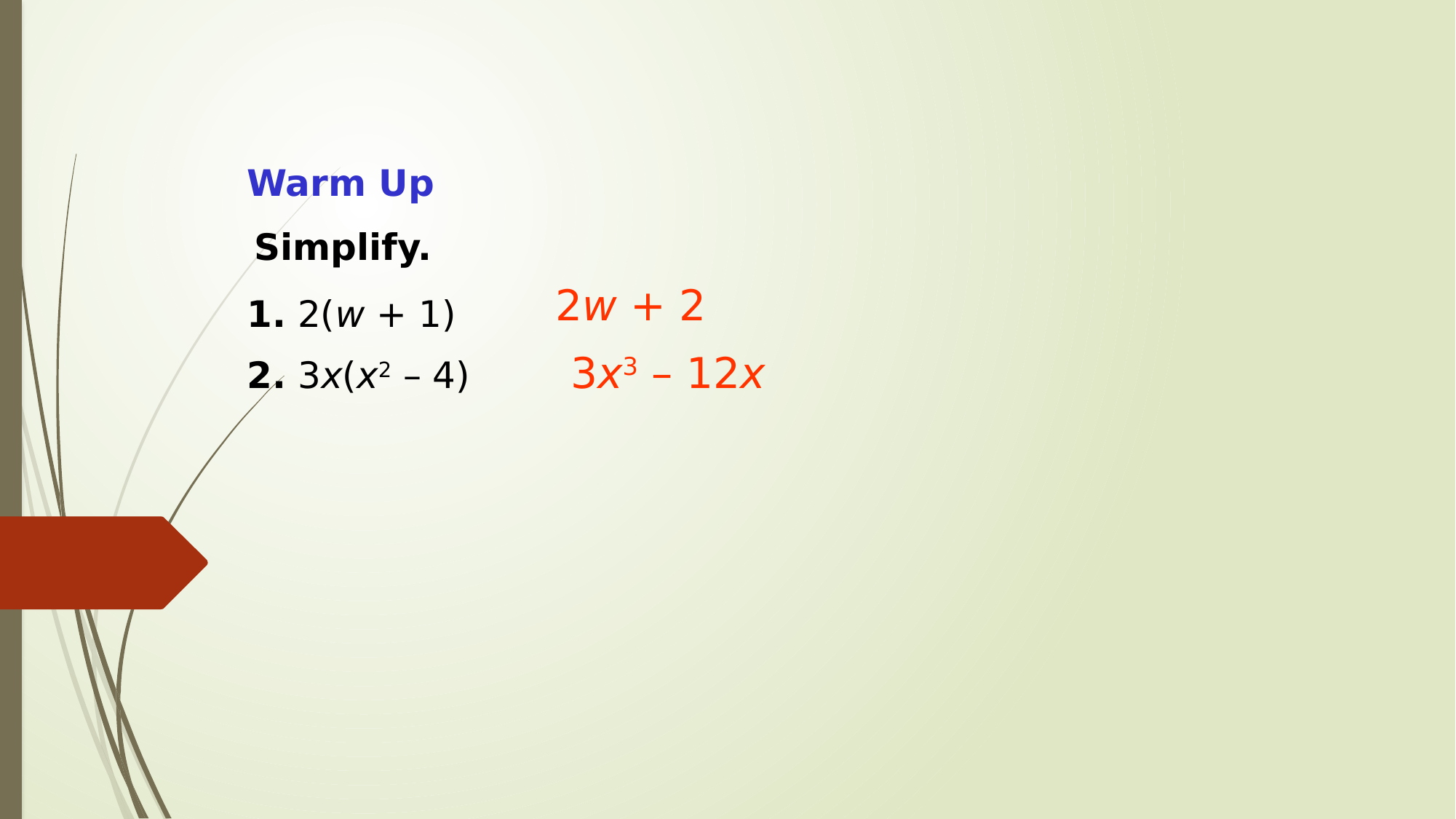

Warm Up

1. 2(w + 1)
2. 3x(x2 – 4)

Simplify.
2w + 2
3x3 – 12x